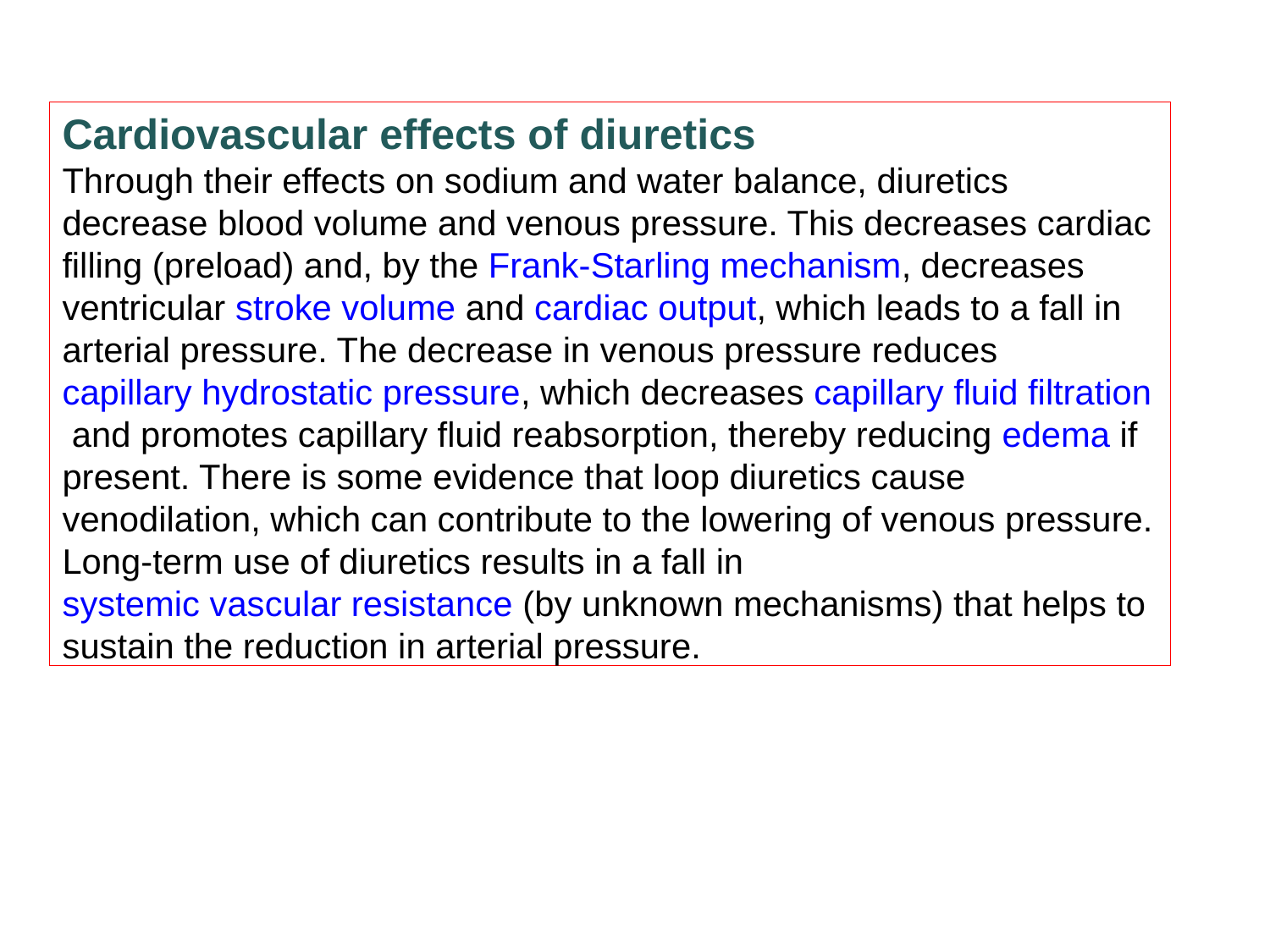

Cardiovascular effects of diuretics
Through their effects on sodium and water balance, diuretics decrease blood volume and venous pressure. This decreases cardiac filling (preload) and, by the Frank-Starling mechanism, decreases ventricular stroke volume and cardiac output, which leads to a fall in arterial pressure. The decrease in venous pressure reduces capillary hydrostatic pressure, which decreases capillary fluid filtration and promotes capillary fluid reabsorption, thereby reducing edema if present. There is some evidence that loop diuretics cause venodilation, which can contribute to the lowering of venous pressure. Long-term use of diuretics results in a fall in systemic vascular resistance (by unknown mechanisms) that helps to sustain the reduction in arterial pressure.